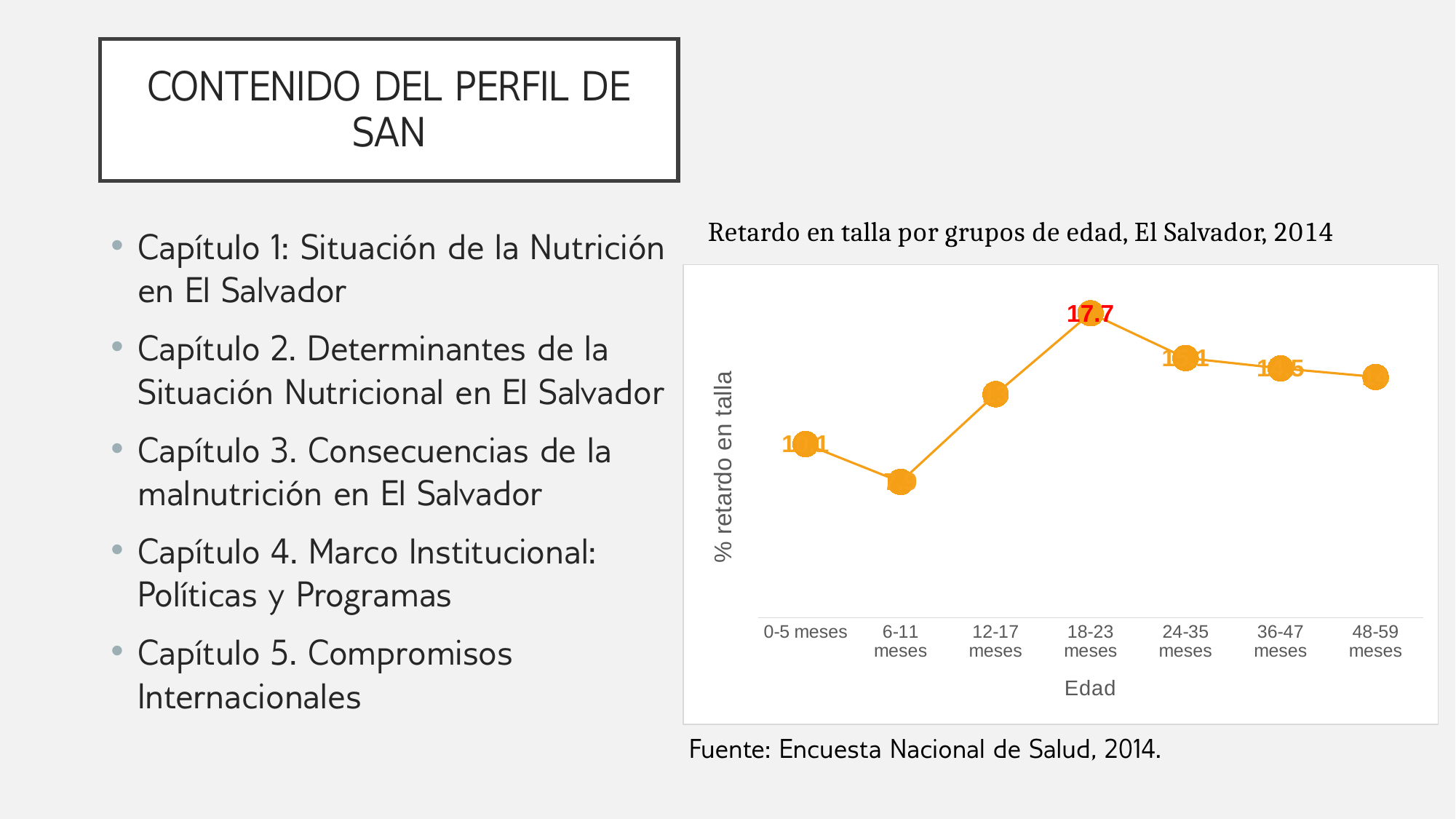

# CONTENIDO DEL PERFIL DE SAN
Retardo en talla por grupos de edad, El Salvador, 2014
Capítulo 1: Situación de la Nutrición en El Salvador
Capítulo 2. Determinantes de la Situación Nutricional en El Salvador
Capítulo 3. Consecuencias de la malnutrición en El Salvador
Capítulo 4. Marco Institucional: Políticas y Programas
Capítulo 5. Compromisos Internacionales

### Chart

| Category |  |
|---|---|
| 0-5 meses | 10.1 |
| 6-11 meses | 7.9 |
| 12-17 meses | 13.0 |
| 18-23 meses | 17.7 |
| 24-35 meses | 15.1 |
| 36-47 meses | 14.5 |
| 48-59 meses | 14.0 |
Fuente: Encuesta Nacional de Salud, 2014.